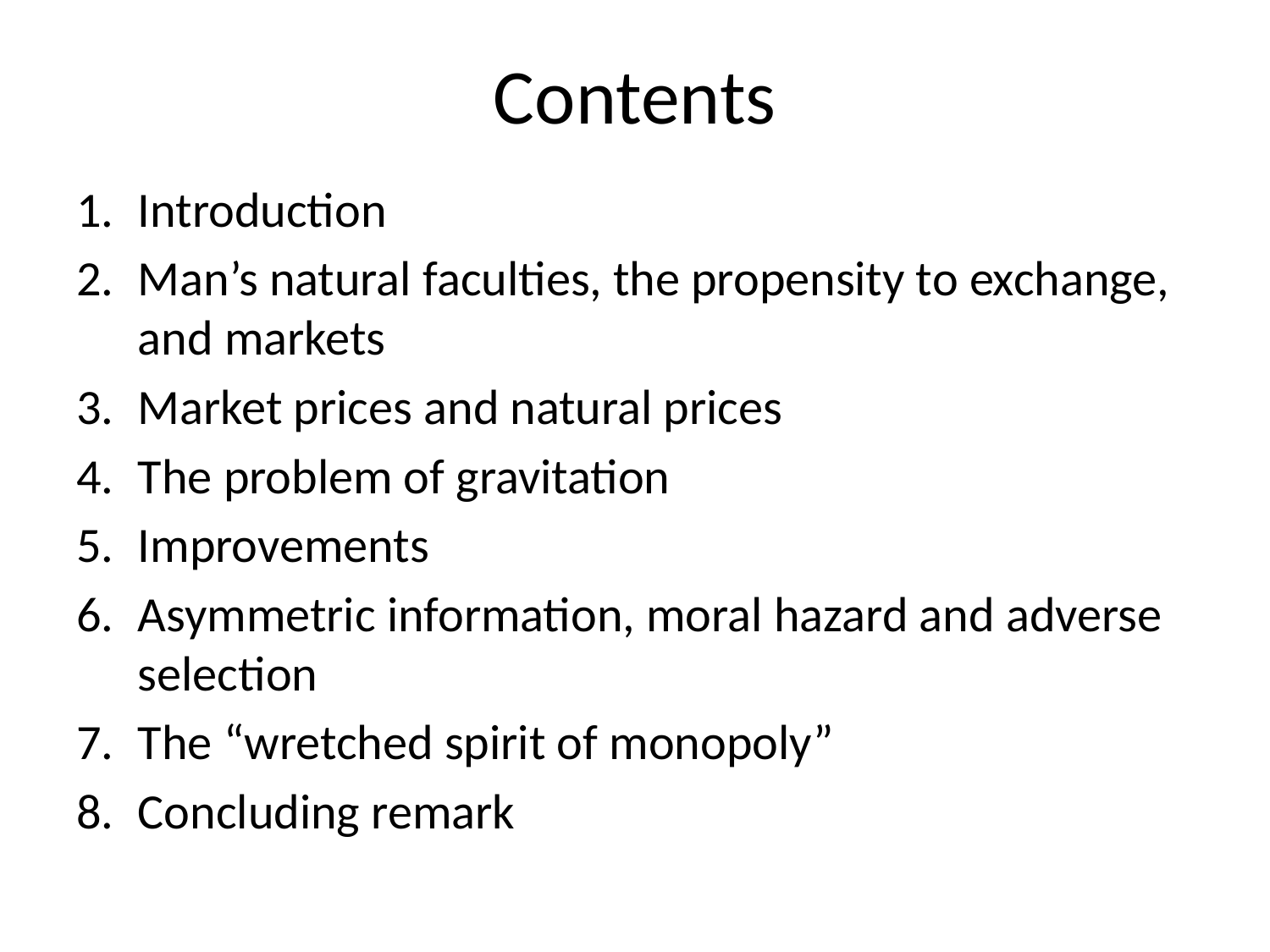

# Contents
Introduction
Man’s natural faculties, the propensity to exchange, and markets
Market prices and natural prices
The problem of gravitation
Improvements
Asymmetric information, moral hazard and adverse selection
The “wretched spirit of monopoly”
Concluding remark